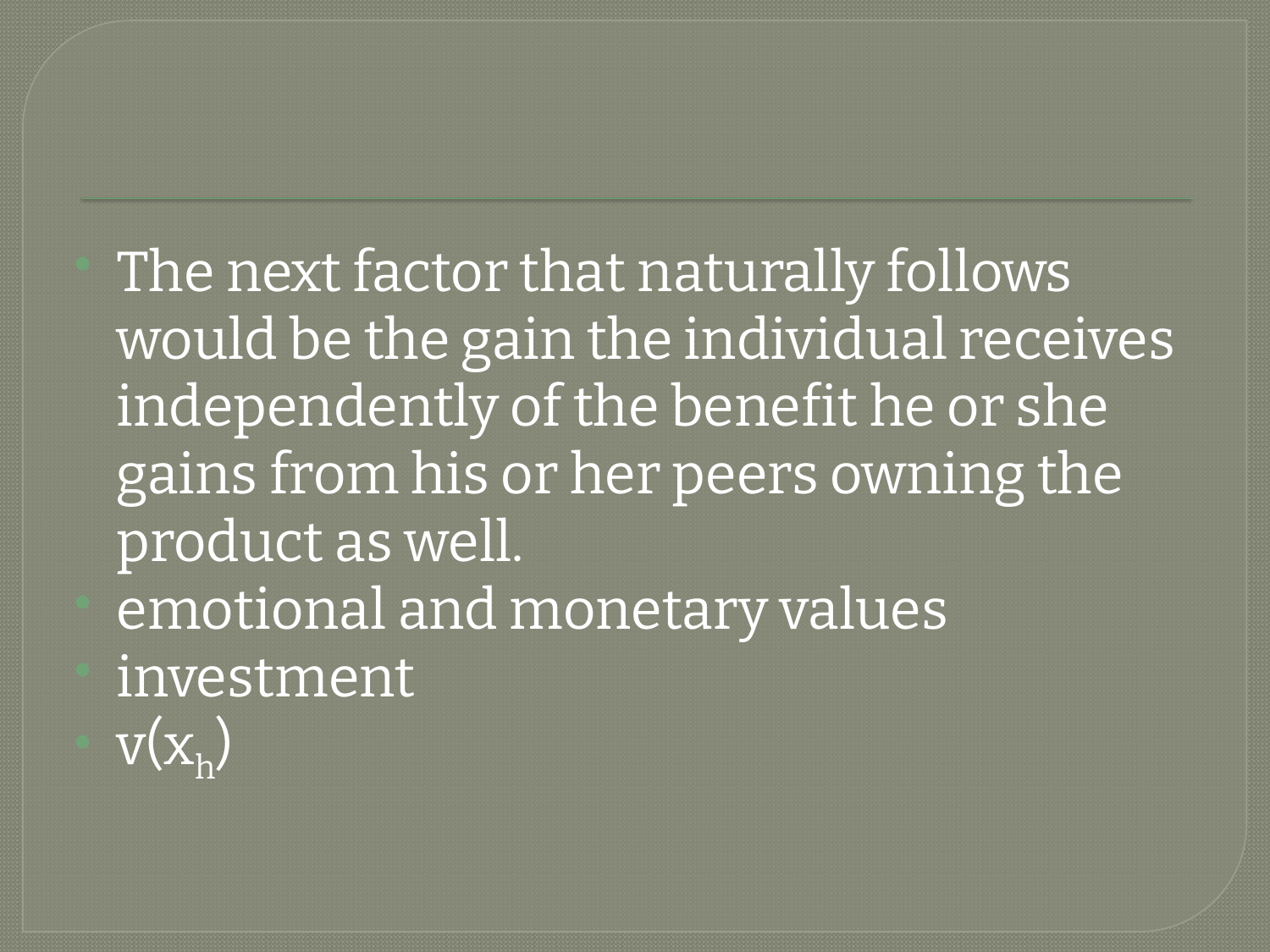

#
The next factor that naturally follows would be the gain the individual receives independently of the benefit he or she gains from his or her peers owning the product as well.
emotional and monetary values
investment
v(xh)